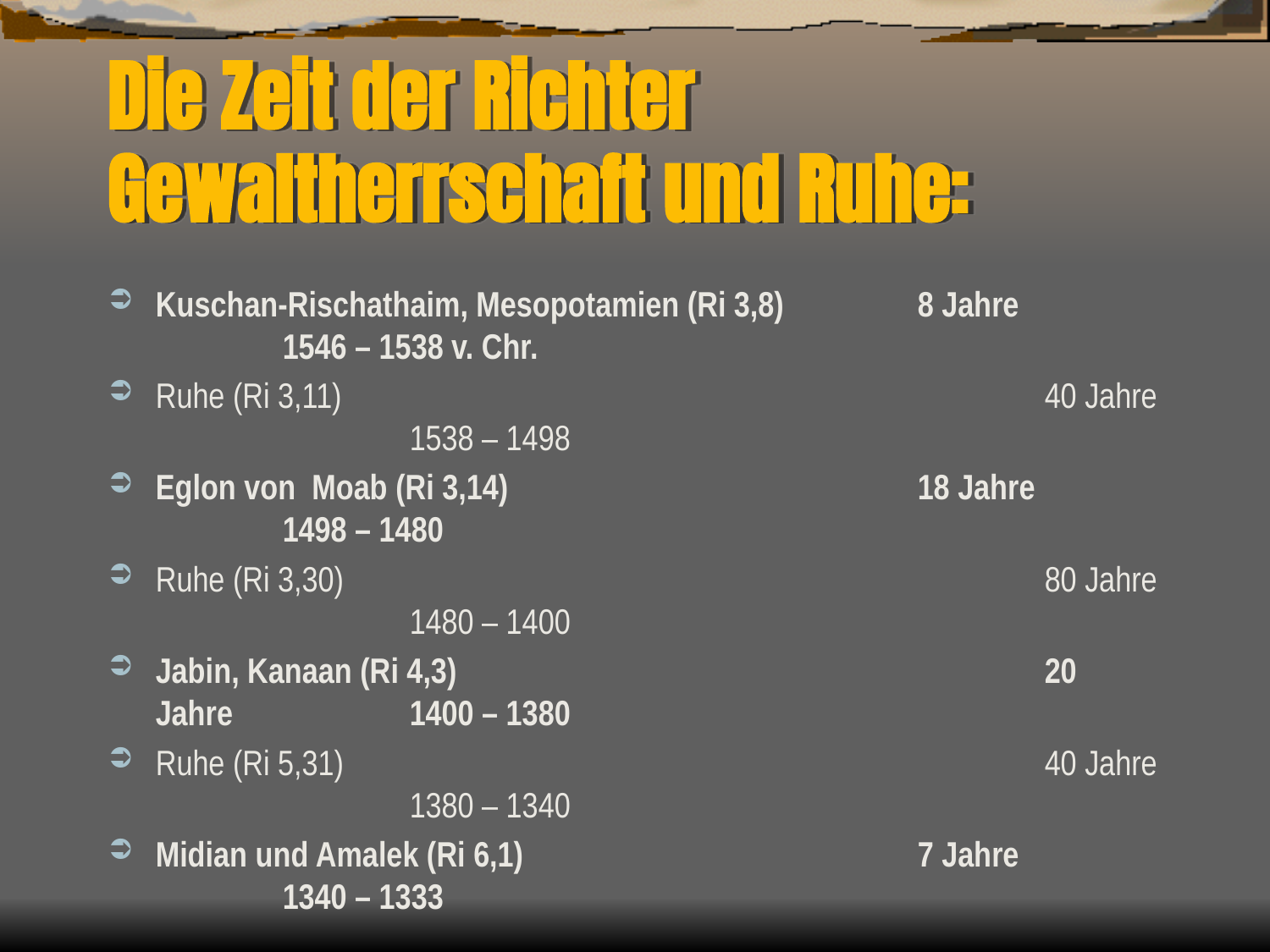

# Die Zeit der Richter Gewaltherrschaft und Ruhe:
Kuschan-Rischathaim, Mesopotamien (Ri 3,8)	 	8 Jahre		1546 – 1538 v. Chr.
Ruhe (Ri 3,11)						40 Jahre 		1538 – 1498
Eglon von  Moab (Ri 3,14)				18 Jahre		1498 – 1480
Ruhe (Ri 3,30)						80 Jahre		1480 – 1400
Jabin, Kanaan (Ri 4,3)					20 Jahre		1400 – 1380
Ruhe (Ri 5,31) 						40 Jahre 		1380 – 1340
Midian und Amalek (Ri 6,1)			  	7 Jahre		1340 – 1333